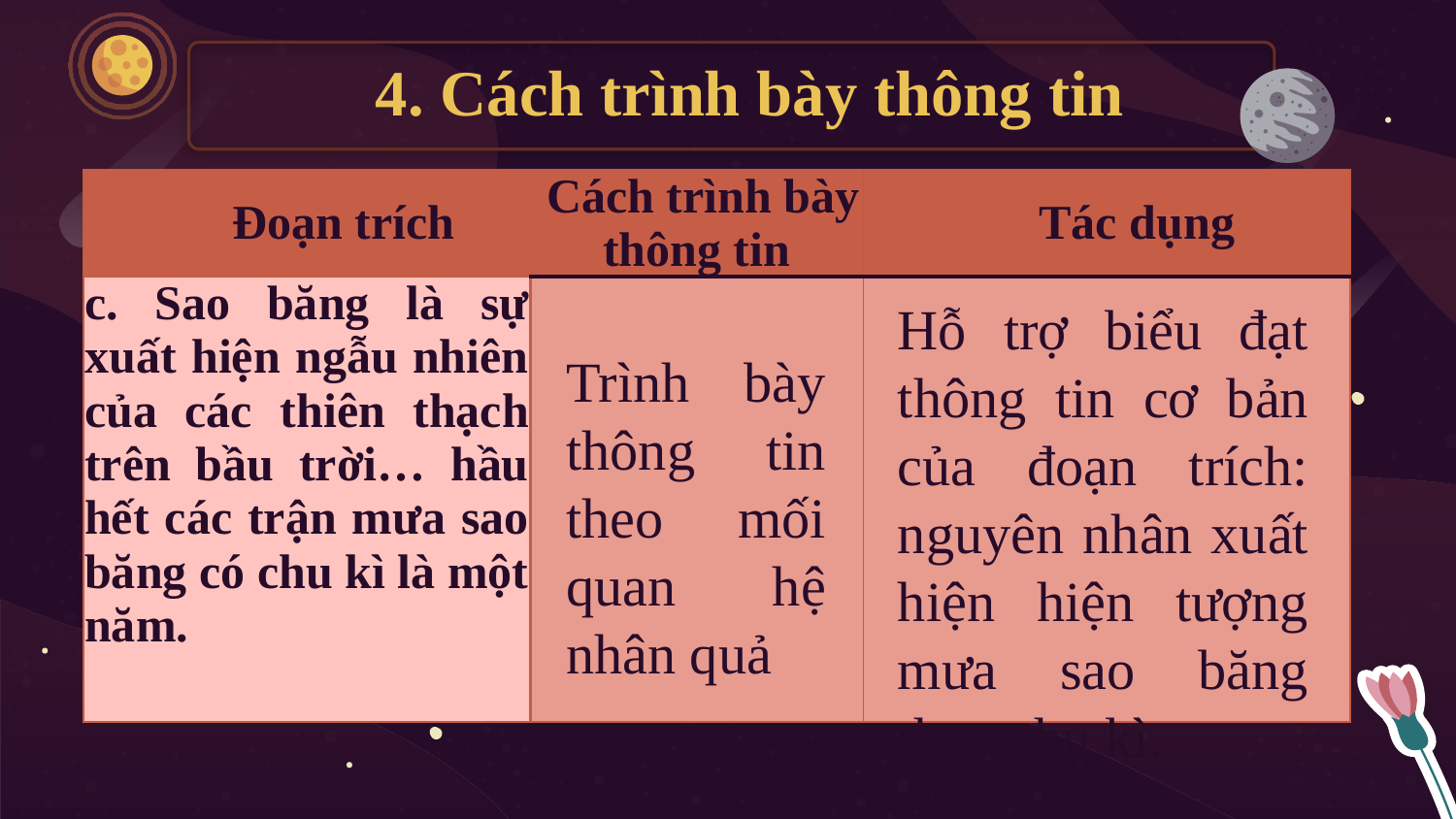

# 4. Cách trình bày thông tin

| Đoạn trích | Cách trình bày thông tin | Tác dụng |
| --- | --- | --- |
| c. Sao băng là sự xuất hiện ngẫu nhiên của các thiên thạch trên bầu trời… hầu hết các trận mưa sao băng có chu kì là một năm. |  |  |

Hỗ trợ biểu đạt thông tin cơ bản của đoạn trích: nguyên nhân xuất hiện hiện tượng mưa sao băng theo chu kì.
Trình bày thông tin theo mối quan hệ nhân quả